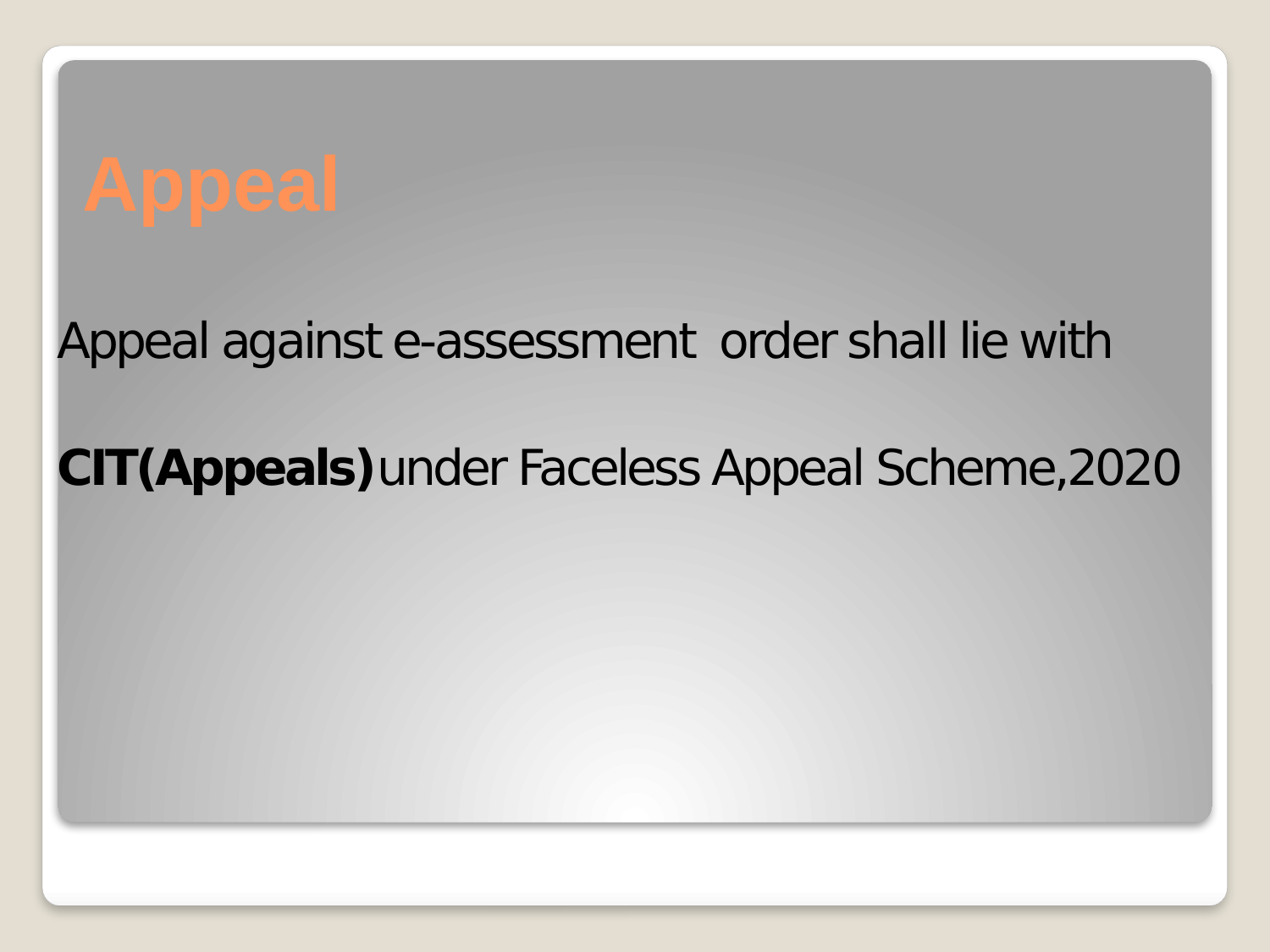

# Appeal
Appeal against e-assessment  order shall lie with

CIT(Appeals)under Faceless Appeal Scheme,2020